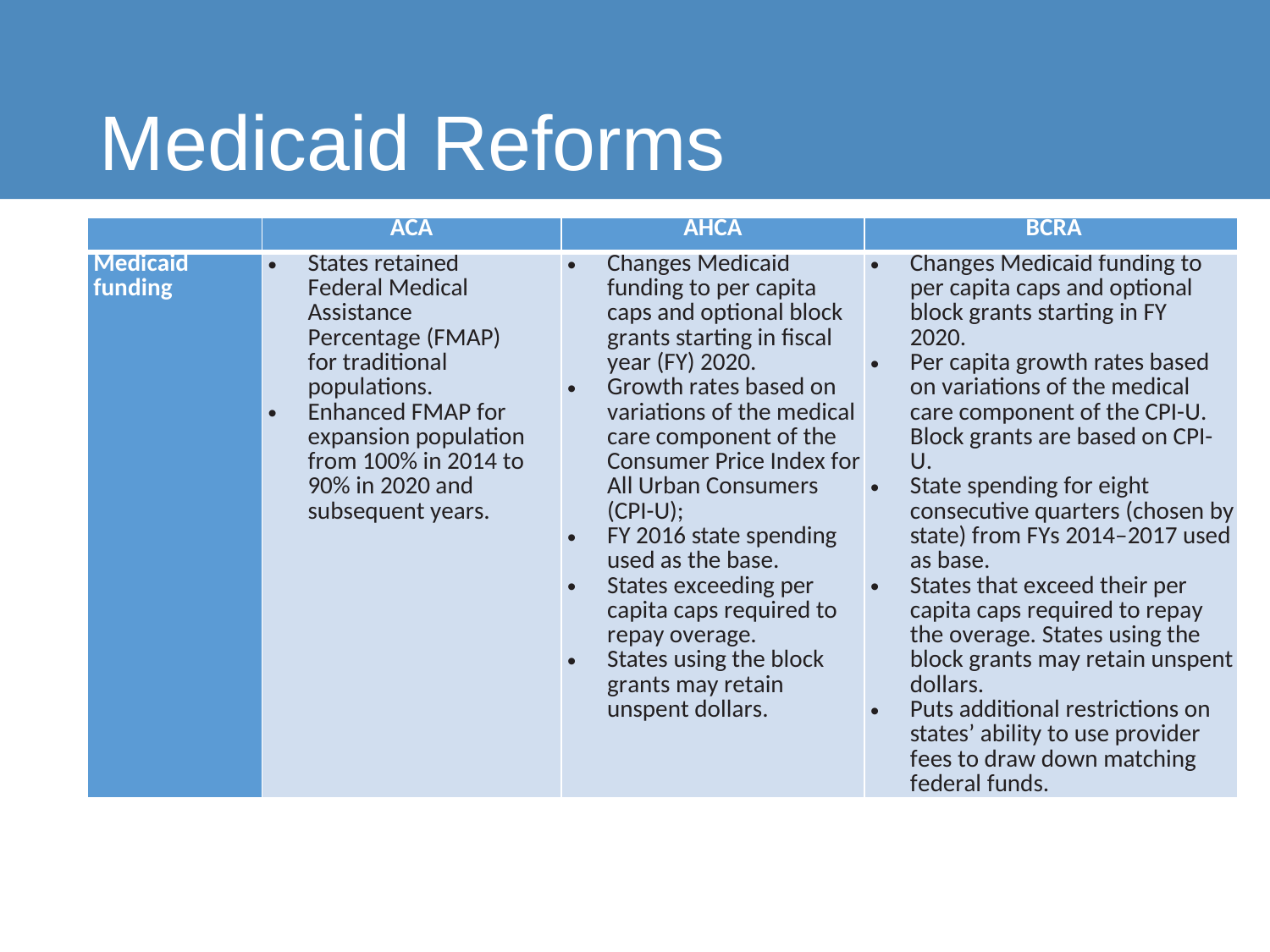

# Medicaid Reforms
|  | ACA | AHCA | BCRA |
| --- | --- | --- | --- |
| Medicaid funding | States retained Federal Medical Assistance Percentage (FMAP) for traditional populations. Enhanced FMAP for expansion population from 100% in 2014 to 90% in 2020 and subsequent years. | Changes Medicaid funding to per capita caps and optional block grants starting in fiscal year (FY) 2020. Growth rates based on variations of the medical care component of the Consumer Price Index for All Urban Consumers (CPI-U); FY 2016 state spending used as the base. States exceeding per capita caps required to repay overage. States using the block grants may retain unspent dollars. | Changes Medicaid funding to per capita caps and optional block grants starting in FY 2020. Per capita growth rates based on variations of the medical care component of the CPI-U. Block grants are based on CPI-U. State spending for eight consecutive quarters (chosen by state) from FYs 2014–2017 used as base. States that exceed their per capita caps required to repay the overage. States using the block grants may retain unspent dollars. Puts additional restrictions on states’ ability to use provider fees to draw down matching federal funds. |